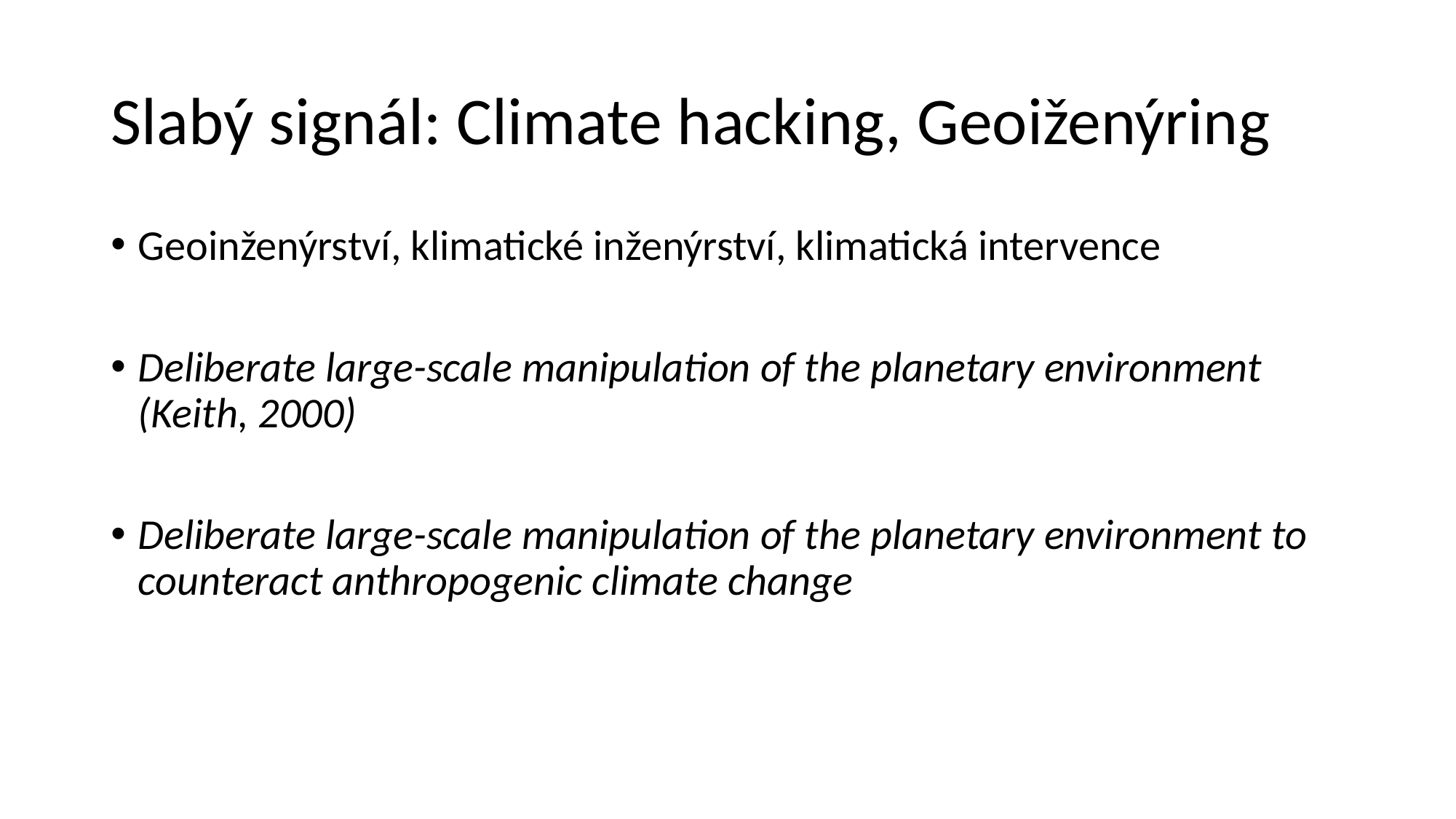

# Slabý signál: Climate hacking, Geoiženýring
Geoinženýrství, klimatické inženýrství, klimatická intervence

Deliberate large-scale manipulation of the planetary environment (Keith, 2000)

Deliberate large-scale manipulation of the planetary environment to counteract anthropogenic climate change